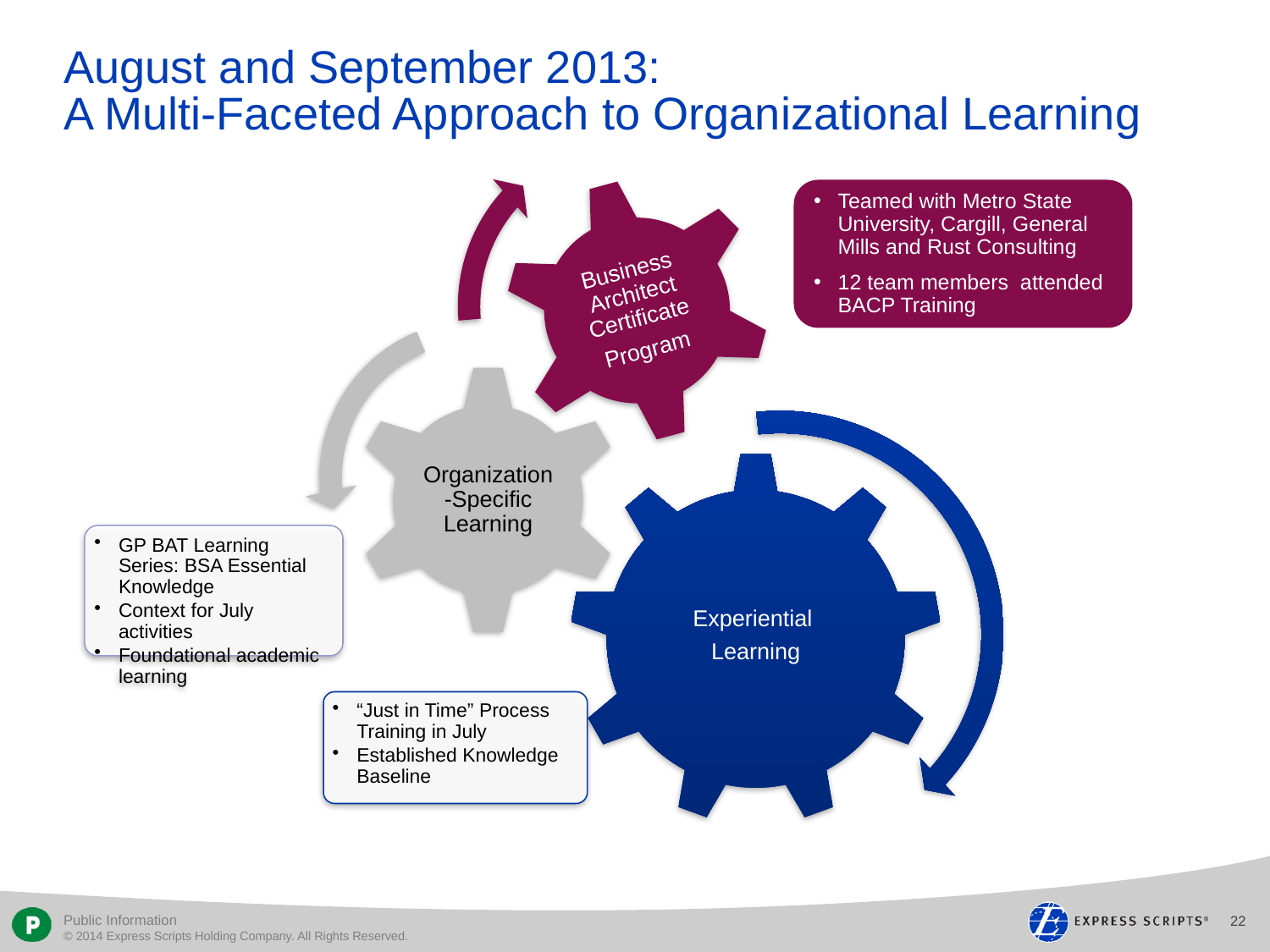

# August and September 2013: A Multi-Faceted Approach to Organizational Learning
Experiential
Learning
“Just in Time” Process Training in July
Established Knowledge Baseline
Organization-Specific Learning
GP BAT Learning Series: BSA Essential Knowledge
Context for July activities
Foundational academic learning
Business Architect Certificate
Program
Teamed with Metro State University, Cargill, General Mills and Rust Consulting
12 team members  attended  BACP Training